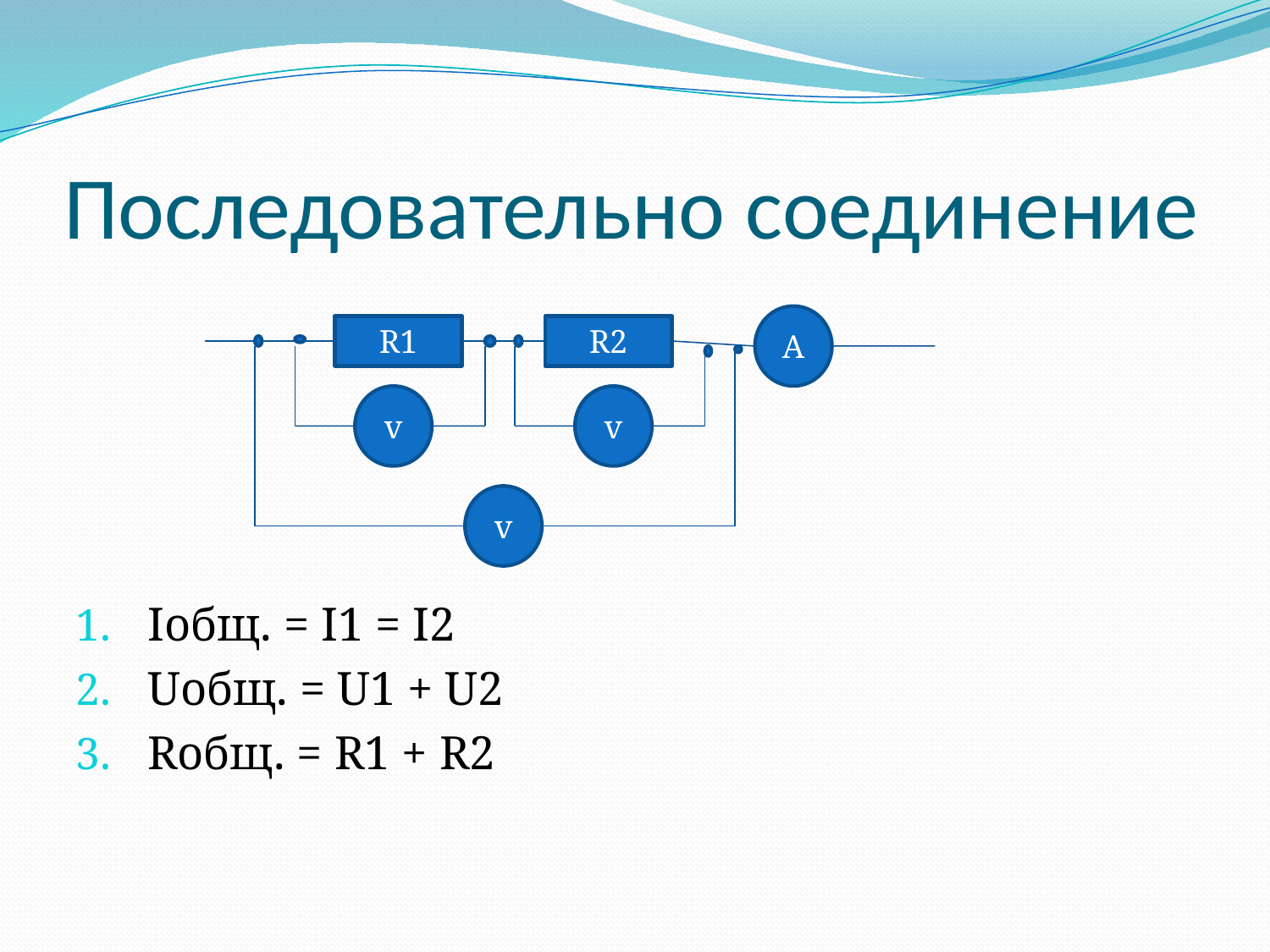

# Последовательно соединение

Iобщ. = I1 = I2
Uобщ. = U1 + U2
Rобщ. = R1 + R2
A
R1
R2

v
v
v